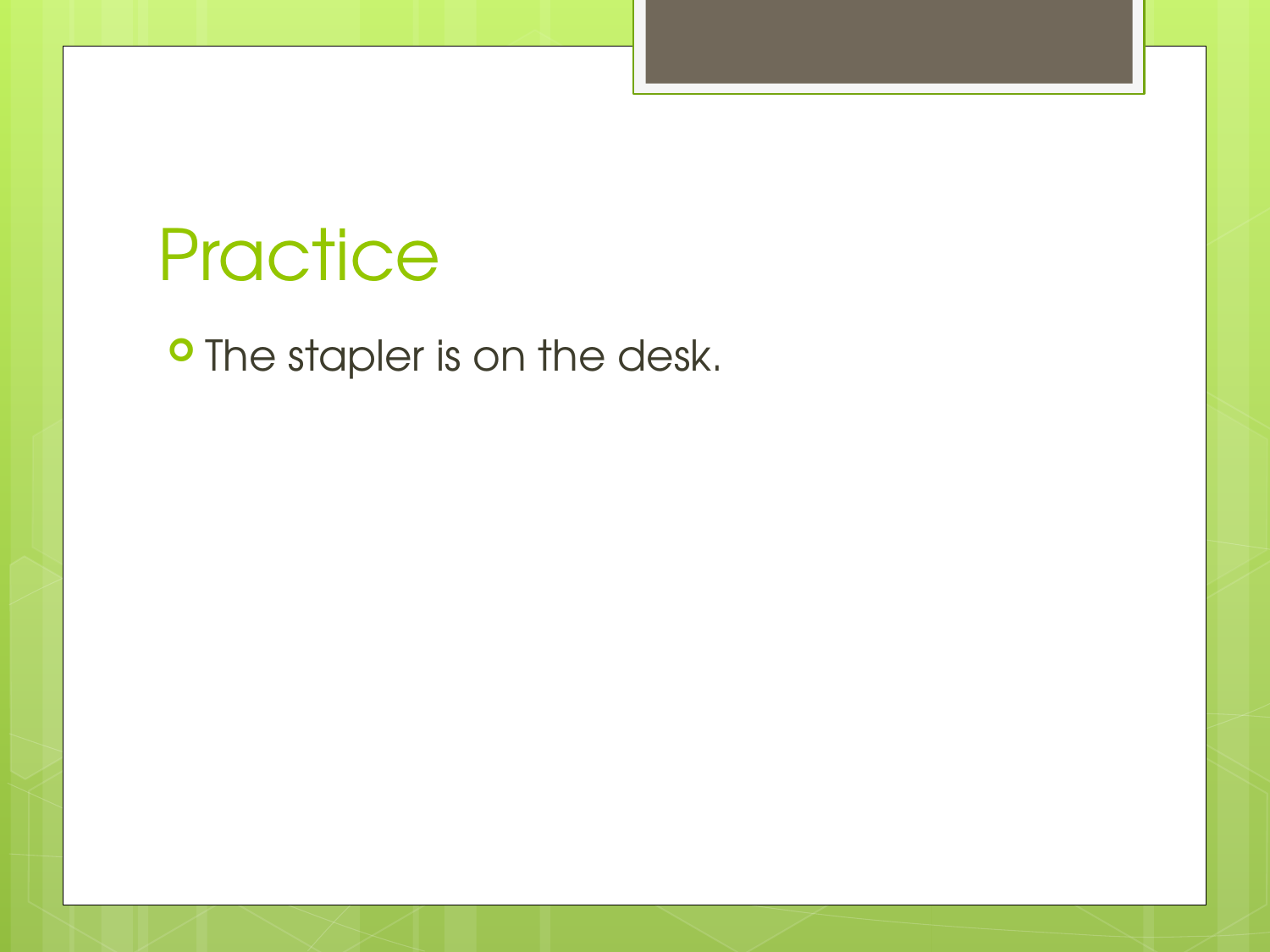

# Practice
The stapler is on the desk.